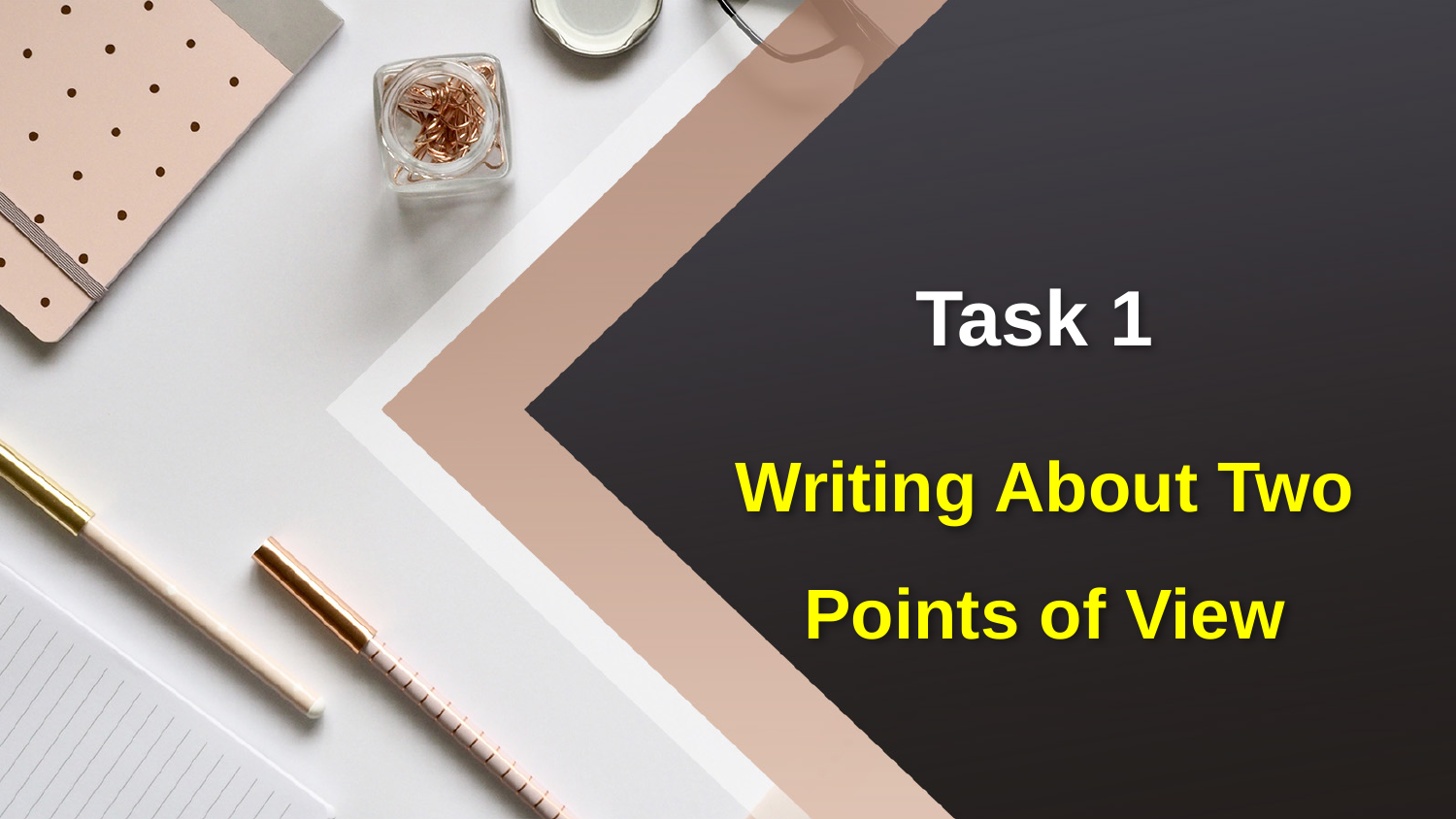

Task 1

Writing About Two Points of View